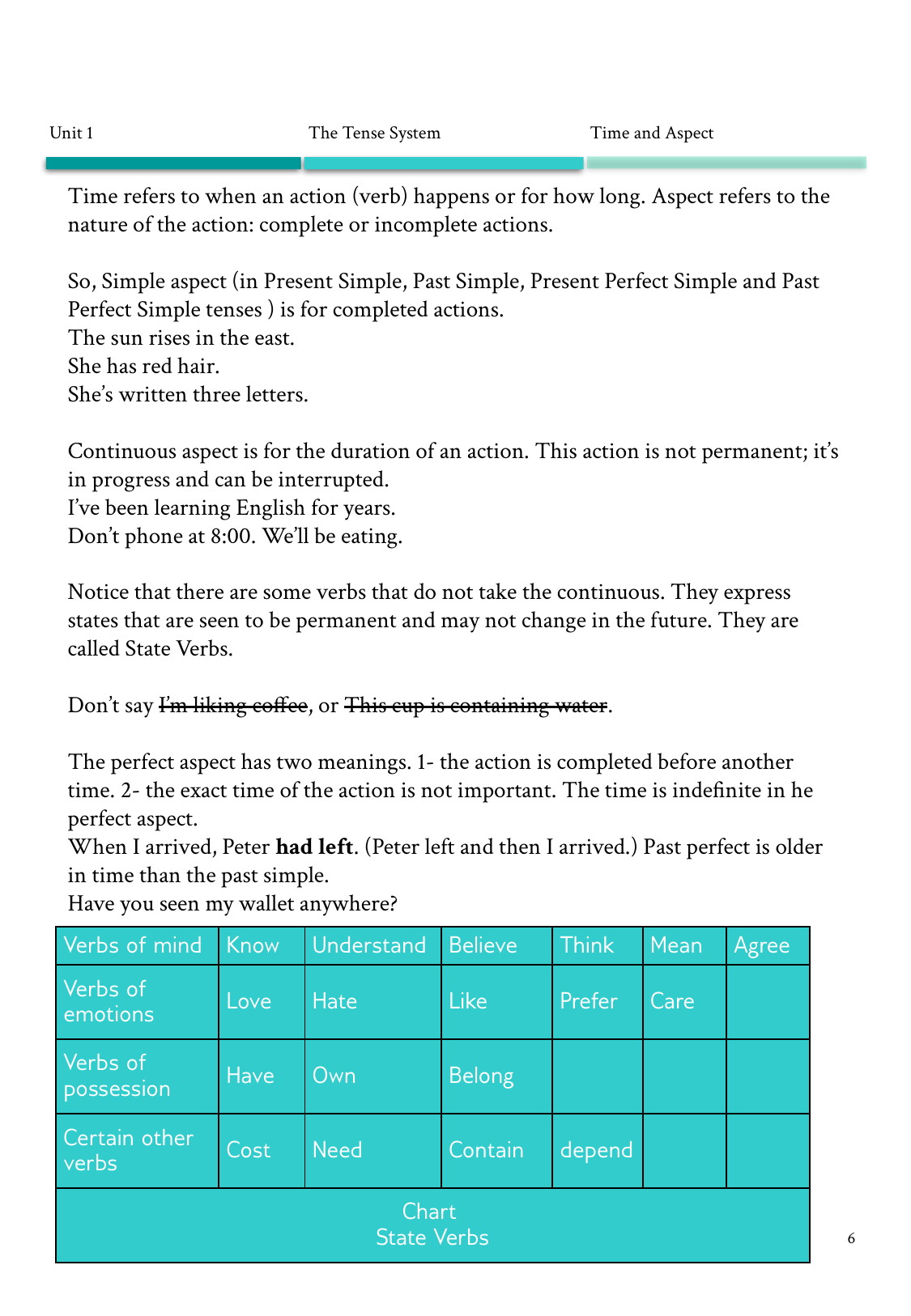

| Unit 1 | The Tense System | Time and Aspect |
| --- | --- | --- |
Time refers to when an action (verb) happens or for how long. Aspect refers to the nature of the action: complete or incomplete actions.

So, Simple aspect (in Present Simple, Past Simple, Present Perfect Simple and Past Perfect Simple tenses ) is for completed actions.
The sun rises in the east.
She has red hair.
She’s written three letters.

Continuous aspect is for the duration of an action. This action is not permanent; it’s in progress and can be interrupted.
I’ve been learning English for years.
Don’t phone at 8:00. We’ll be eating.

Notice that there are some verbs that do not take the continuous. They express states that are seen to be permanent and may not change in the future. They are called State Verbs.

Don’t say I’m liking coffee, or This cup is containing water.

The perfect aspect has two meanings. 1- the action is completed before another time. 2- the exact time of the action is not important. The time is indefinite in he perfect aspect.
When I arrived, Peter had left. (Peter left and then I arrived.) Past perfect is older in time than the past simple.
Have you seen my wallet anywhere?
| Verbs of mind | Know | Understand | Believe | Think | Mean | Agree |
| --- | --- | --- | --- | --- | --- | --- |
| Verbs of emotions | Love | Hate | Like | Prefer | Care |  |
| Verbs of possession | Have | Own | Belong |  |  |  |
| Certain other verbs | Cost | Need | Contain | depend |  |  |
| Chart State Verbs |  |  |  |  |  |  |
6